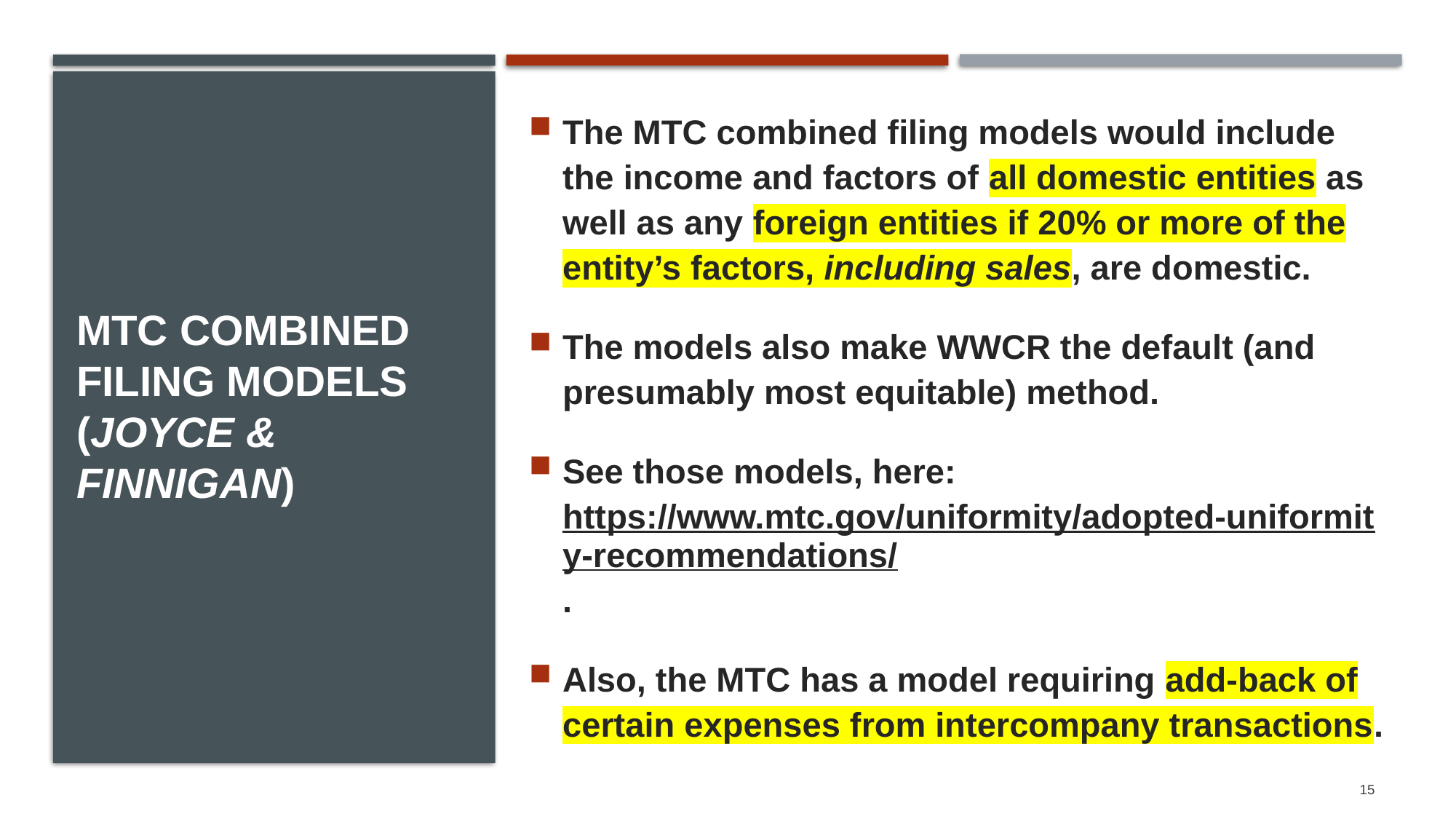

The MTC combined filing models would include the income and factors of all domestic entities as well as any foreign entities if 20% or more of the entity’s factors, including sales, are domestic.
The models also make WWCR the default (and presumably most equitable) method.
See those models, here: https://www.mtc.gov/uniformity/adopted-uniformity-recommendations/.
Also, the MTC has a model requiring add-back of certain expenses from intercompany transactions.
# MTC Combined filing Models (Joyce & Finnigan)
15